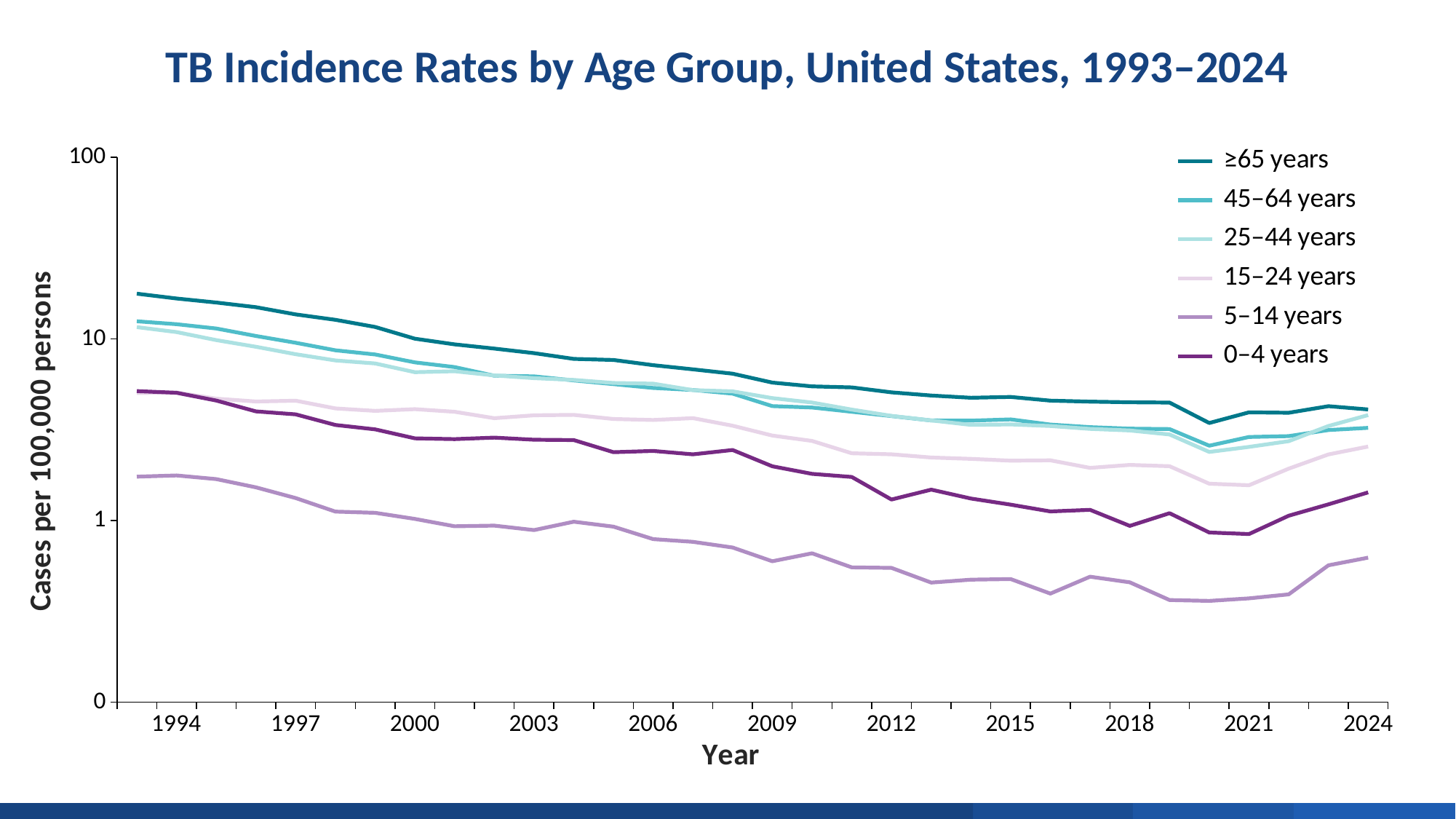

TB Incidence Rates by Age Group, United States, 1993–2024

### Chart

| Category |  ≥65 years |  45–64 years |  25–44 years |  15–24 years |  5–14 years |  0–4 years |
|---|---|---|---|---|---|---|
|  | 17.736379618498397 | 12.496904267681714 | 11.6073829879803 | 5.035851473852136 | 1.745572828126488 | 5.159128096169401 |
| 1994 | 16.678452592499696 | 12.041730778188253 | 10.903925539801891 | 5.070183573302649 | 1.7721430272083472 | 5.050733732018119 |
|  | 15.848034482324758 | 11.4088584702867 | 9.84683802374093 | 4.689711990609743 | 1.6917333502541803 | 4.577064636293081 |
|  | 14.948239512025381 | 10.37414989734302 | 9.047901684555438 | 4.522907157942376 | 1.524323706214647 | 3.9913947602421005 |
| 1997 | 13.640322795035825 | 9.519891902511256 | 8.237172362999216 | 4.5695541417234935 | 1.3307249066015152 | 3.8430830447835933 |
|   | 12.729299336846257 | 8.654615856559507 | 7.610385731830189 | 4.142893946831625 | 1.120741173965402 | 3.3597944353483653 |
|  | 11.629985791845836 | 8.207267391673488 | 7.323399041826288 | 4.016041717275322 | 1.1039307784762868 | 3.1780988654820557 |
| 2000 | 10.022934984542724 | 7.424548327962883 | 6.558527651143288 | 4.105387999509383 | 1.0218593226707666 | 2.8365402489157927 |
|  | 9.331178368577351 | 6.9962639919271306 | 6.636042044466947 | 3.9712962564626815 | 0.9306950518127411 | 2.8085496188585712 |
|  | 8.84235599437839 | 6.270285656042355 | 6.293584276611958 | 3.66180803974922 | 0.9384001560953297 | 2.861673300670455 |
| 2003 | 8.348313965421529 | 6.2197711458380285 | 6.080481473410856 | 3.79812400700923 | 0.8870216163268902 | 2.786788336688538 |
|  | 7.761719305348772 | 5.906796613936595 | 5.945814882476978 | 3.819003820720227 | 0.9861518585279757 | 2.7747053012791696 |
|  | 7.6562495651408495 | 5.637334583437002 | 5.721073674561044 | 3.6234129869293974 | 0.9260708297392672 | 2.379828692500025 |
| 2006 | 7.165515910284081 | 5.369848694442076 | 5.671657612424548 | 3.578110311483722 | 0.791072444344357 | 2.417387172591363 |
|  | 6.799607811734193 | 5.234313172797874 | 5.2248406741738815 | 3.664318312216376 | 0.764381725033499 | 2.315417270488735 |
|  | 6.434123434235432 | 4.996342417865944 | 5.143206442614856 | 3.327841319676217 | 0.7111875485973032 | 2.4468299172512706 |
| 2009 | 5.74916068689599 | 4.2667065042097505 | 4.723203432020957 | 2.9373339086836125 | 0.5974086713329997 | 1.990662361040159 |
|   | 5.479486032115668 | 4.191057123044619 | 4.463894104605987 | 2.744692231067375 | 0.6607685957899287 | 1.8078634432081742 |
|  | 5.407380460072795 | 3.9712772301529804 | 4.083230453960364 | 2.3478885385892934 | 0.5529772281785016 | 1.739025790795893 |
| 2012 | 5.079730320339943 | 3.7594243662128437 | 3.769814589844173 | 2.317467113515566 | 0.5492566297584034 | 1.3062451128415606 |
|  | 4.8798699472089035 | 3.556590675062469 | 3.558198770635122 | 2.2244782081912104 | 0.4559501469929918 | 1.48072160902664 |
|  | 4.742097794447933 | 3.5491797547921276 | 3.3631735406249965 | 2.1864585455422936 | 0.47330062623740804 | 1.323017086639912 |
| 2015 | 4.7905955761588235 | 3.606761470728206 | 3.3828768806159797 | 2.137973771904238 | 0.47682262529195657 | 1.2246102903601188 |
|  | 4.57238273916168 | 3.37712661914344 | 3.316555924553198 | 2.146741701188449 | 0.39674274691583017 | 1.123553969739381 |
|  | 4.51557646327876 | 3.26988756616454 | 3.1967377291474053 | 1.9505551866154294 | 0.49131967052783937 | 1.1460156654309803 |
| 2018 | 4.47907113423929 | 3.2067907296465723 | 3.1330846211062853 | 2.025538285051089 | 0.45741202117720337 | 0.9353578251808135 |
|  | 4.46177956532718 | 3.1899995423305136 | 2.9779376676472835 | 1.9924890887808886 | 0.3654809927223963 | 1.0985451736337508 |
|  | 3.4447572126486268 | 2.5832275148759565 | 2.387315410994634 | 1.5966558635582961 | 0.3615182300562165 | 0.8603582127333119 |
| 2021 | 3.9433006328031373 | 2.885396091700451 | 2.5439905485411325 | 1.5649072765777245 | 0.3734057817145917 | 0.8434026235444276 |
|   | 3.921395616178805 | 2.918070304706107 | 2.7351536661491496 | 1.9315368040017595 | 0.392723086951879 | 1.0635481226665406 |
|  | 4.261150041582453 | 3.1494320506039264 | 3.3152796578869377 | 2.3129994181360836 | 0.5675793714878298 | 1.2290420819178551 |
| 2024 | 4.0895772367658285 | 3.239850289562681 | 3.806807746251544 | 2.5559313109420803 | 0.6253219982488064 | 1.4301602736531036 |